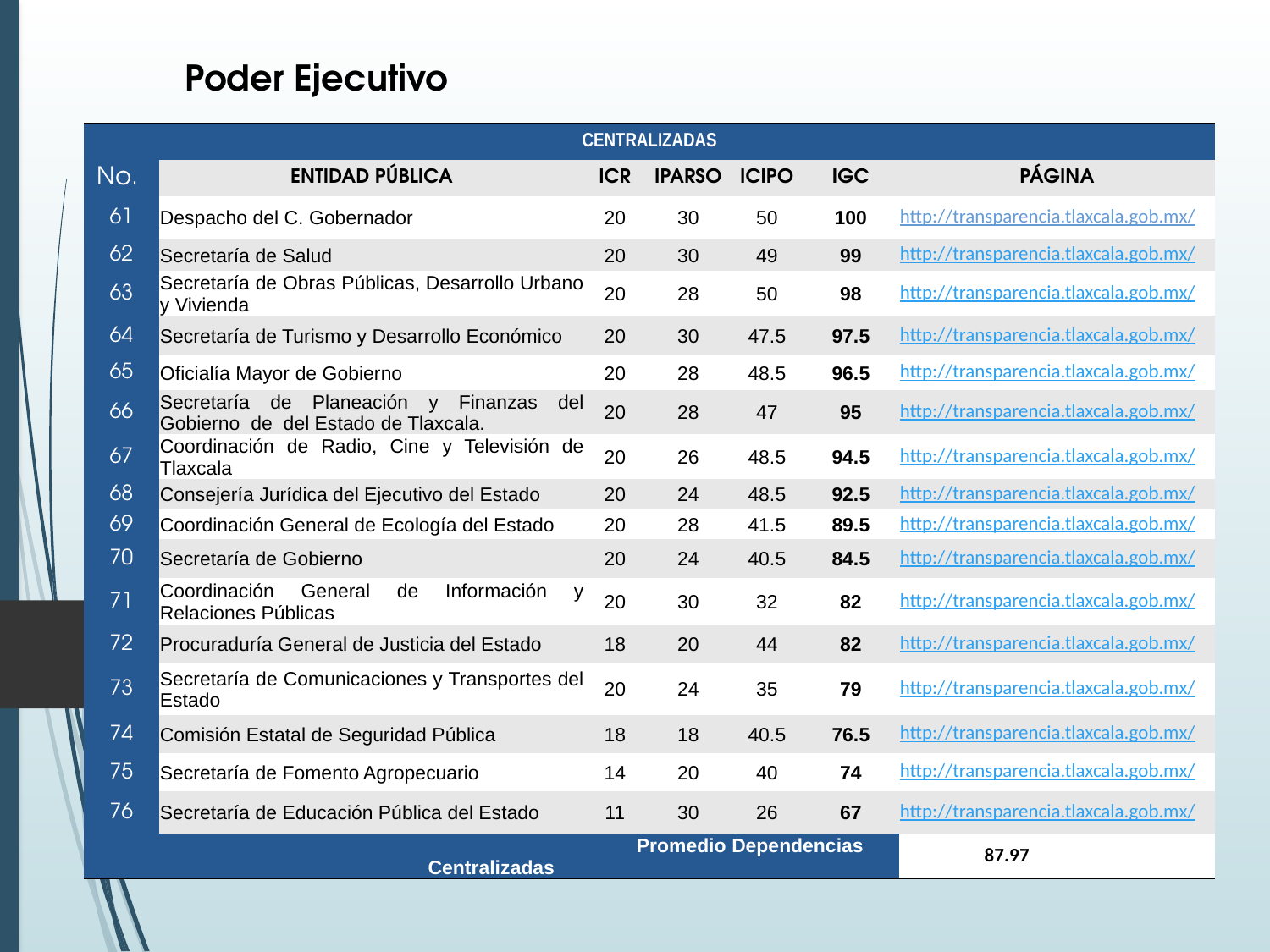

Poder Ejecutivo
| CENTRALIZADAS |  |  |  |  |  |  |
| --- | --- | --- | --- | --- | --- | --- |
| No. | ENTIDAD PÚBLICA | ICR | IPARSO | ICIPO | IGC | PÁGINA |
| 61 | Despacho del C. Gobernador | 20 | 30 | 50 | 100 | http://transparencia.tlaxcala.gob.mx/ |
| 62 | Secretaría de Salud | 20 | 30 | 49 | 99 | http://transparencia.tlaxcala.gob.mx/ |
| 63 | Secretaría de Obras Públicas, Desarrollo Urbano y Vivienda | 20 | 28 | 50 | 98 | http://transparencia.tlaxcala.gob.mx/ |
| 64 | Secretaría de Turismo y Desarrollo Económico | 20 | 30 | 47.5 | 97.5 | http://transparencia.tlaxcala.gob.mx/ |
| 65 | Oficialía Mayor de Gobierno | 20 | 28 | 48.5 | 96.5 | http://transparencia.tlaxcala.gob.mx/ |
| 66 | Secretaría de Planeación y Finanzas del Gobierno de del Estado de Tlaxcala. | 20 | 28 | 47 | 95 | http://transparencia.tlaxcala.gob.mx/ |
| 67 | Coordinación de Radio, Cine y Televisión de Tlaxcala | 20 | 26 | 48.5 | 94.5 | http://transparencia.tlaxcala.gob.mx/ |
| 68 | Consejería Jurídica del Ejecutivo del Estado | 20 | 24 | 48.5 | 92.5 | http://transparencia.tlaxcala.gob.mx/ |
| 69 | Coordinación General de Ecología del Estado | 20 | 28 | 41.5 | 89.5 | http://transparencia.tlaxcala.gob.mx/ |
| 70 | Secretaría de Gobierno | 20 | 24 | 40.5 | 84.5 | http://transparencia.tlaxcala.gob.mx/ |
| 71 | Coordinación General de Información y Relaciones Públicas | 20 | 30 | 32 | 82 | http://transparencia.tlaxcala.gob.mx/ |
| 72 | Procuraduría General de Justicia del Estado | 18 | 20 | 44 | 82 | http://transparencia.tlaxcala.gob.mx/ |
| 73 | Secretaría de Comunicaciones y Transportes del Estado | 20 | 24 | 35 | 79 | http://transparencia.tlaxcala.gob.mx/ |
| 74 | Comisión Estatal de Seguridad Pública | 18 | 18 | 40.5 | 76.5 | http://transparencia.tlaxcala.gob.mx/ |
| 75 | Secretaría de Fomento Agropecuario | 14 | 20 | 40 | 74 | http://transparencia.tlaxcala.gob.mx/ |
| 76 | Secretaría de Educación Pública del Estado | 11 | 30 | 26 | 67 | http://transparencia.tlaxcala.gob.mx/ |
| Promedio Dependencias Centralizadas |  |  |  |  |  | 87.97 |